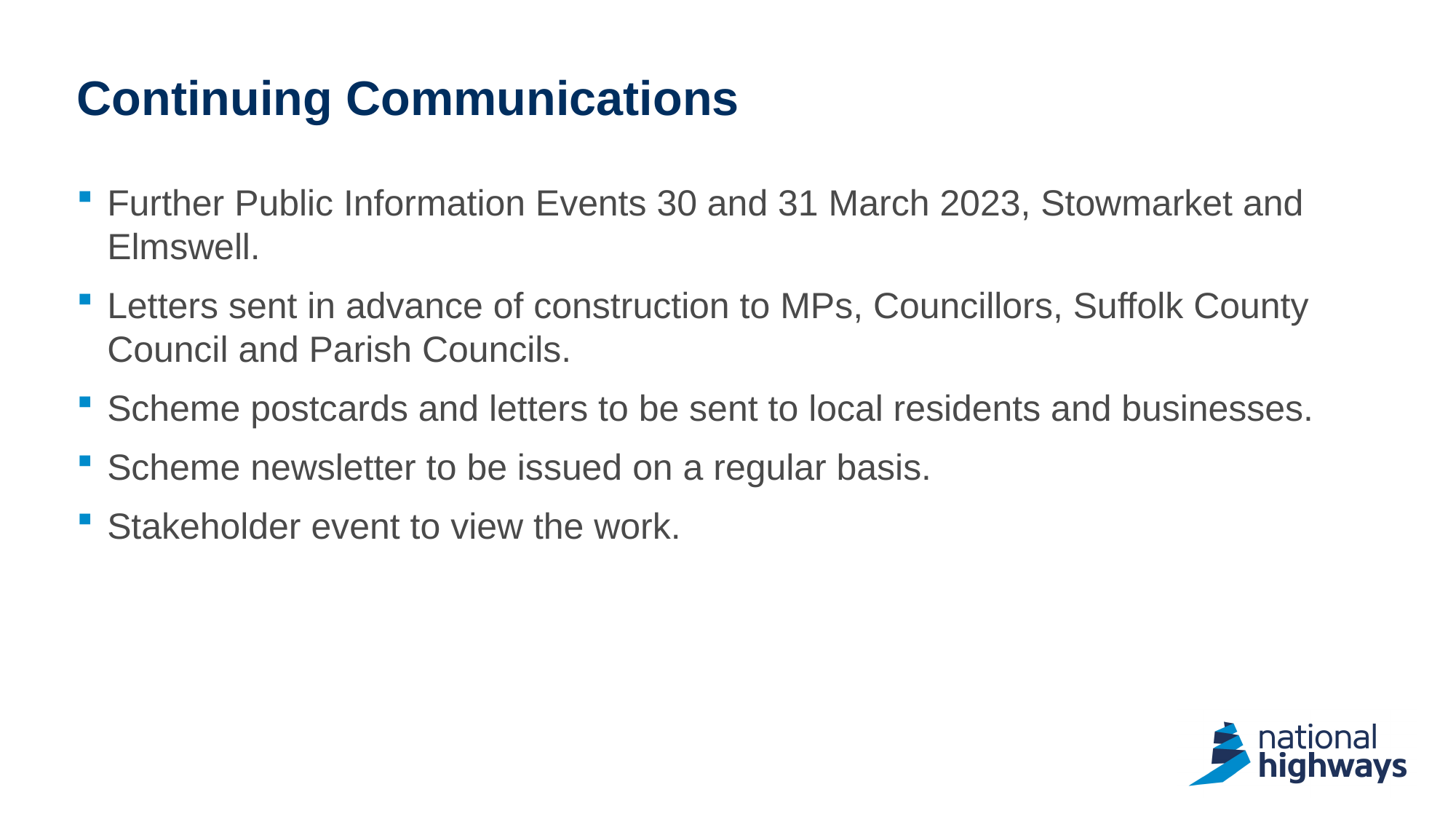

# Continuing Communications
Further Public Information Events 30 and 31 March 2023, Stowmarket and Elmswell.
Letters sent in advance of construction to MPs, Councillors, Suffolk County Council and Parish Councils.
Scheme postcards and letters to be sent to local residents and businesses.
Scheme newsletter to be issued on a regular basis.
Stakeholder event to view the work.